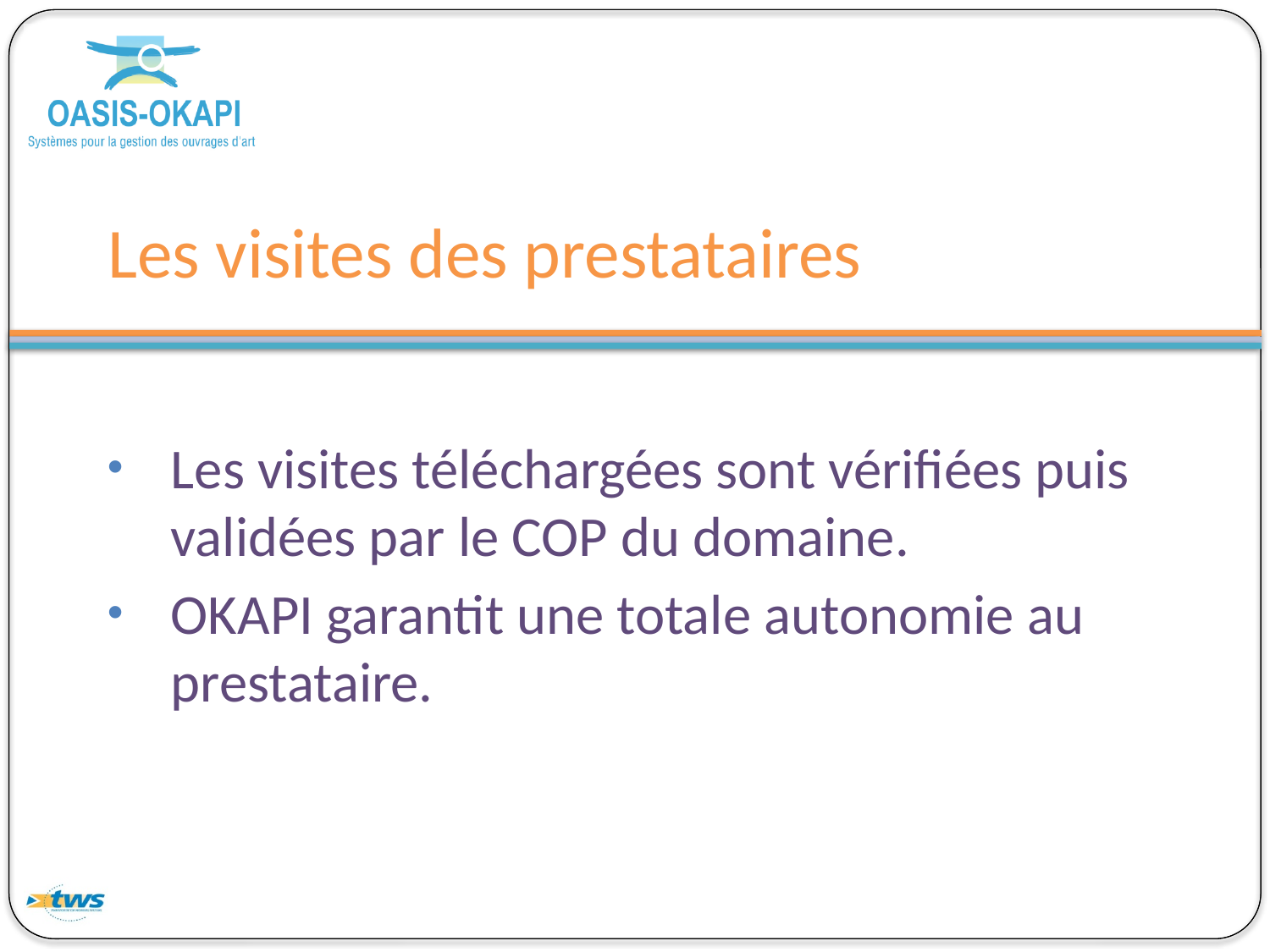

# Les visites des prestataires
Les visites téléchargées sont vérifiées puis validées par le COP du domaine.
OKAPI garantit une totale autonomie au prestataire.